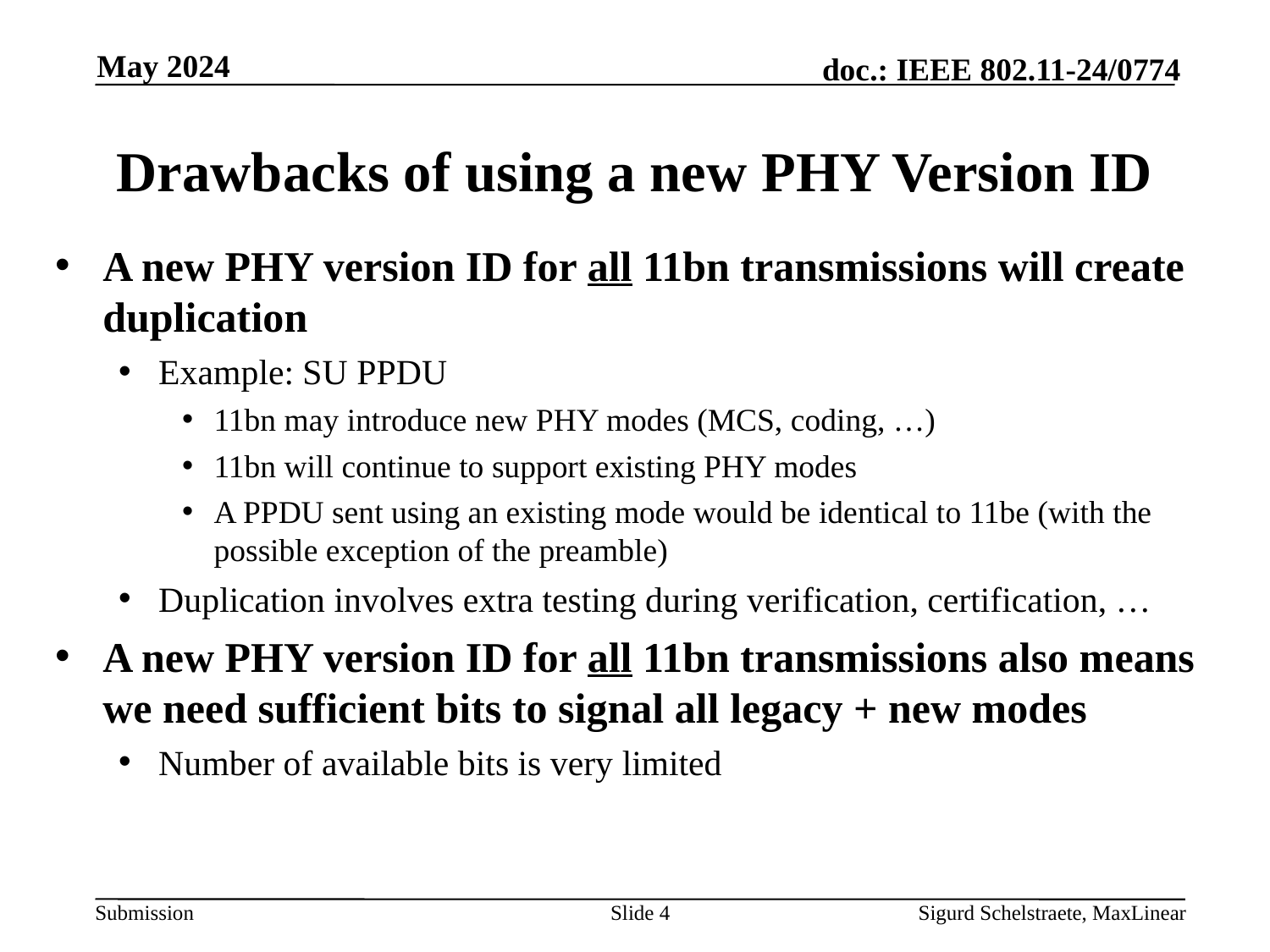

May 2024
# Drawbacks of using a new PHY Version ID
A new PHY version ID for all 11bn transmissions will create duplication
Example: SU PPDU
11bn may introduce new PHY modes (MCS, coding, …)
11bn will continue to support existing PHY modes
A PPDU sent using an existing mode would be identical to 11be (with the possible exception of the preamble)
Duplication involves extra testing during verification, certification, …
A new PHY version ID for all 11bn transmissions also means we need sufficient bits to signal all legacy + new modes
Number of available bits is very limited
Slide 4
Sigurd Schelstraete, MaxLinear